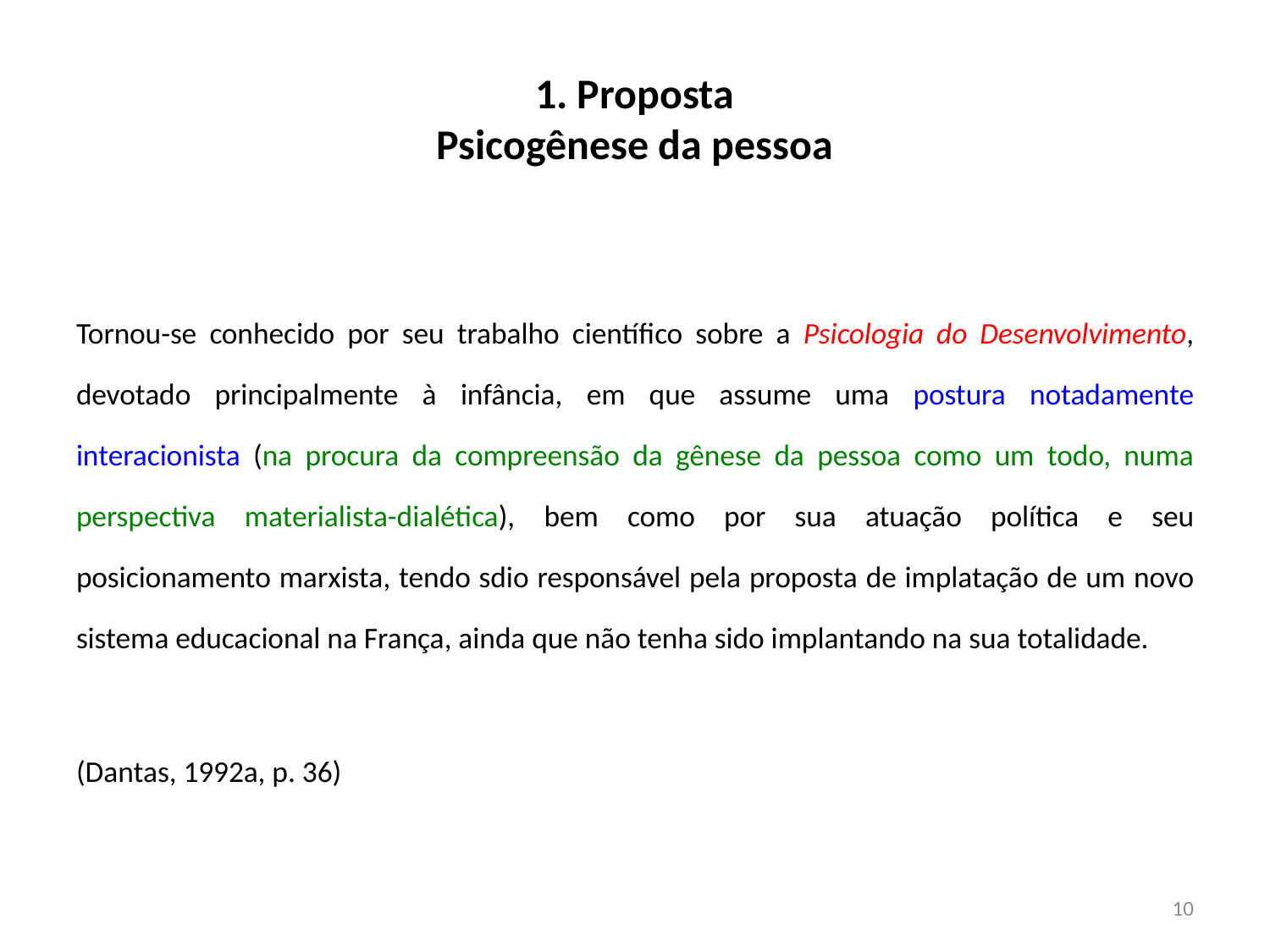

# 1. Proposta Psicogênese da pessoa
Tornou-se conhecido por seu trabalho científico sobre a Psicologia do Desenvolvimento, devotado principalmente à infância, em que assume uma postura notadamente interacionista (na procura da compreensão da gênese da pessoa como um todo, numa perspectiva materialista-dialética), bem como por sua atuação política e seu posicionamento marxista, tendo sdio responsável pela proposta de implatação de um novo sistema educacional na França, ainda que não tenha sido implantando na sua totalidade.

(Dantas, 1992a, p. 36)

10